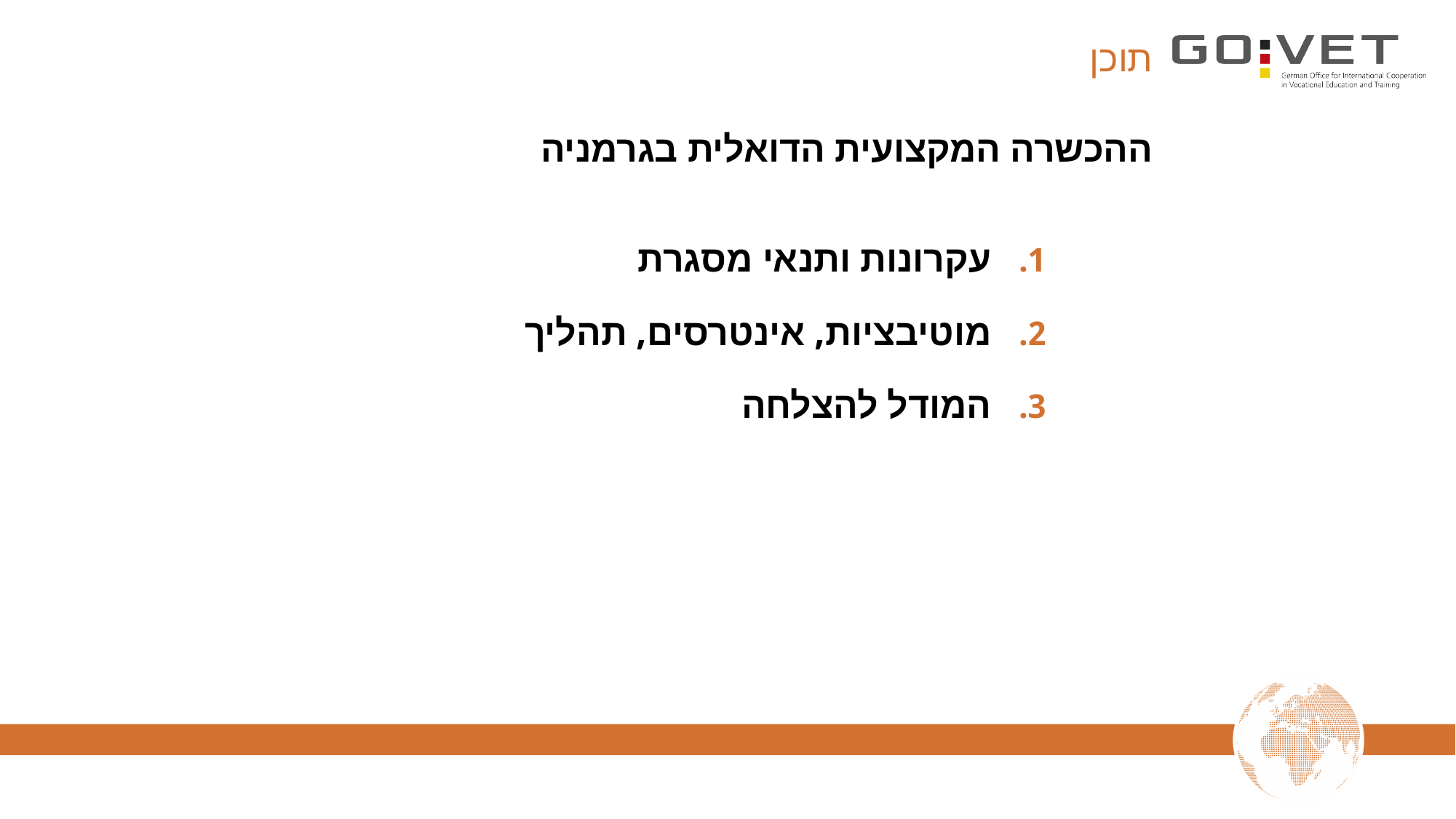

# תוכן
ההכשרה המקצועית הדואלית בגרמניה

עקרונות ותנאי מסגרת
מוטיבציות, אינטרסים, תהליך
המודל להצלחה